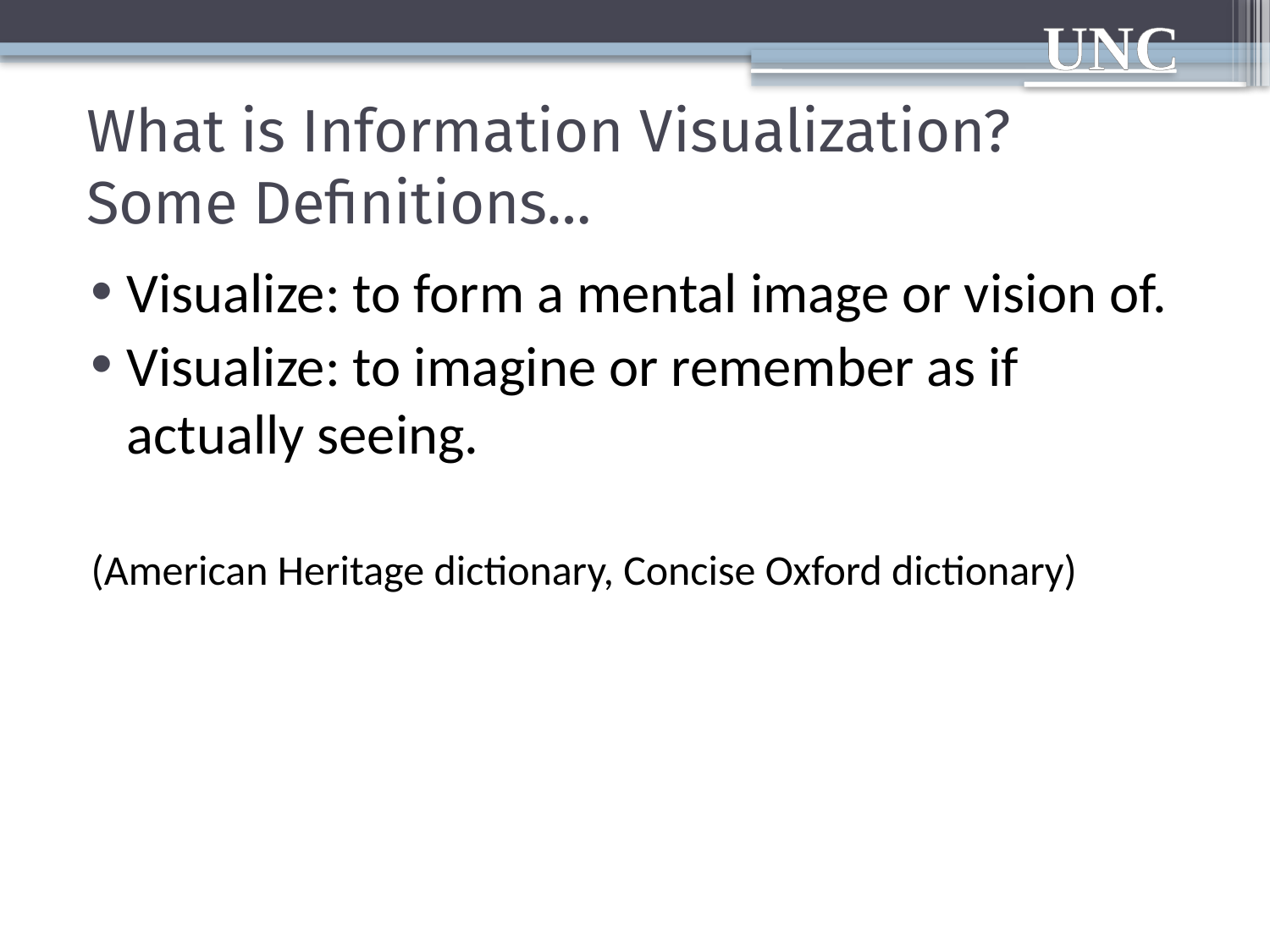

# What is Information Visualization? Some Definitions…
Visualize: to form a mental image or vision of.
Visualize: to imagine or remember as if actually seeing.

(American Heritage dictionary, Concise Oxford dictionary)